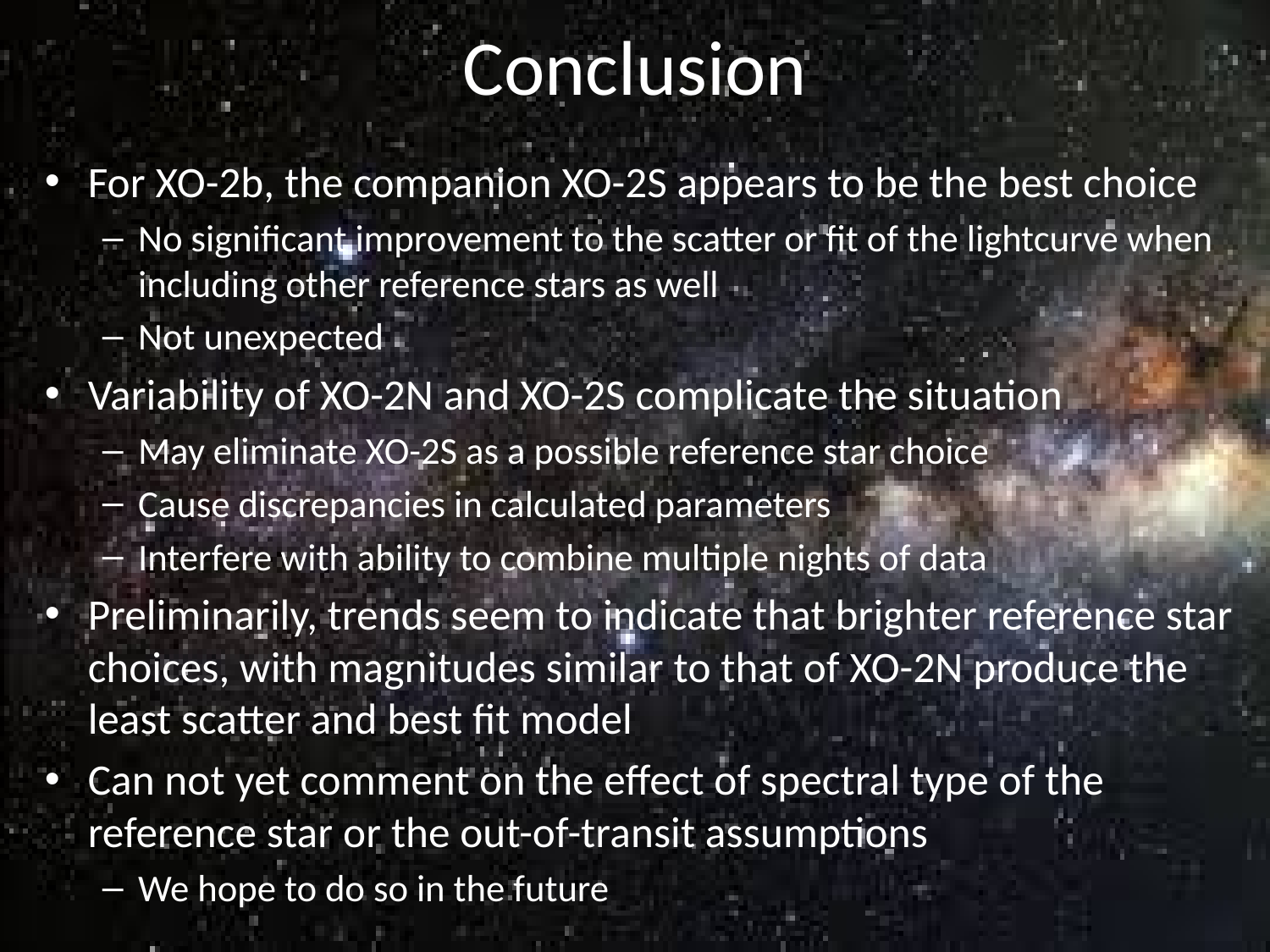

# Conclusion
For XO-2b, the companion XO-2S appears to be the best choice
No significant improvement to the scatter or fit of the lightcurve when including other reference stars as well
Not unexpected
Variability of XO-2N and XO-2S complicate the situation
May eliminate XO-2S as a possible reference star choice
Cause discrepancies in calculated parameters
Interfere with ability to combine multiple nights of data
Preliminarily, trends seem to indicate that brighter reference star choices, with magnitudes similar to that of XO-2N produce the least scatter and best fit model
Can not yet comment on the effect of spectral type of the reference star or the out-of-transit assumptions
We hope to do so in the future